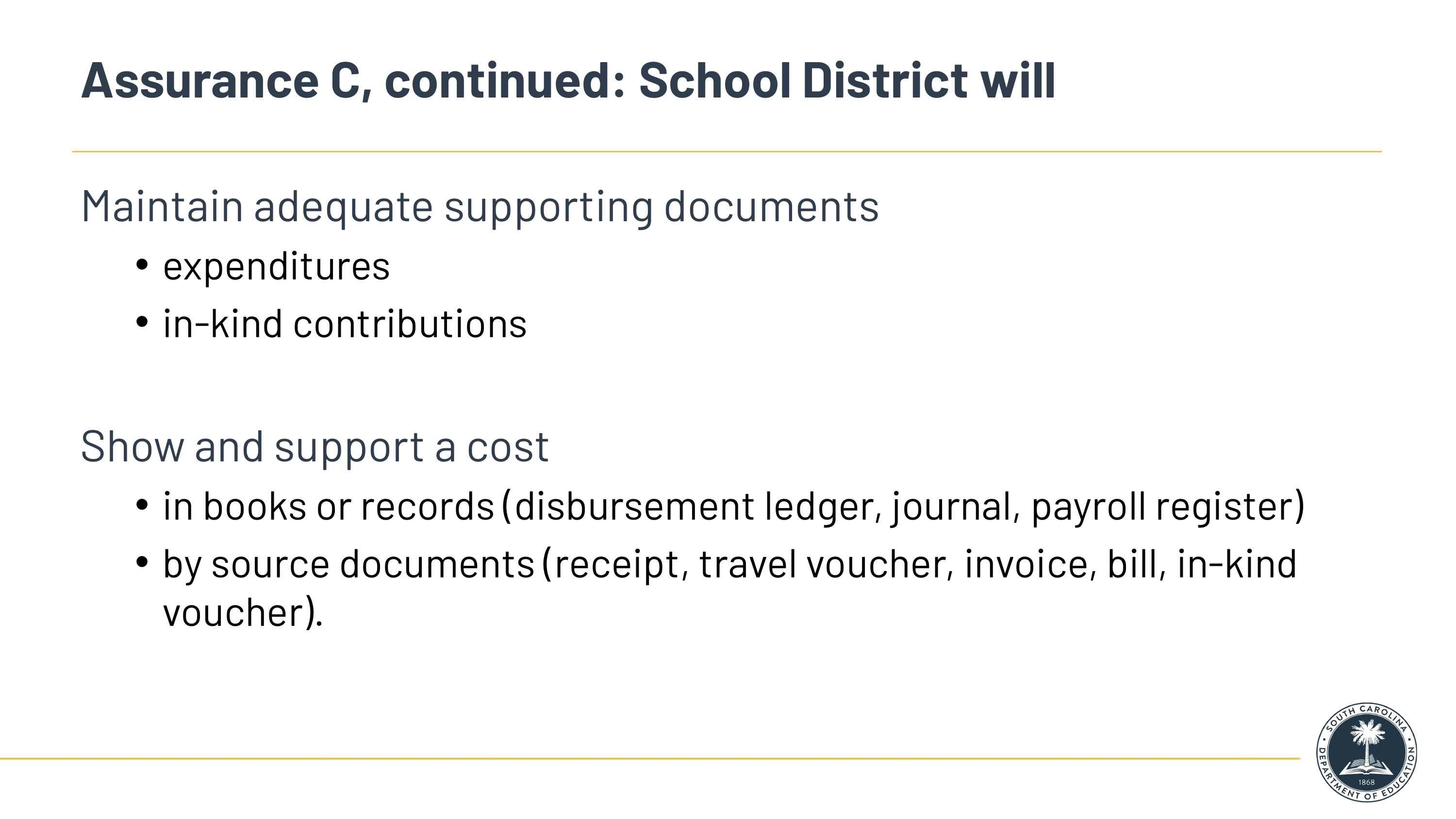

# Assurance C, continued: School District will
Maintain adequate supporting documents
expenditures
in-kind contributions

Show and support a cost
in books or records (disbursement ledger, journal, payroll register)
by source documents (receipt, travel voucher, invoice, bill, in-kind voucher).